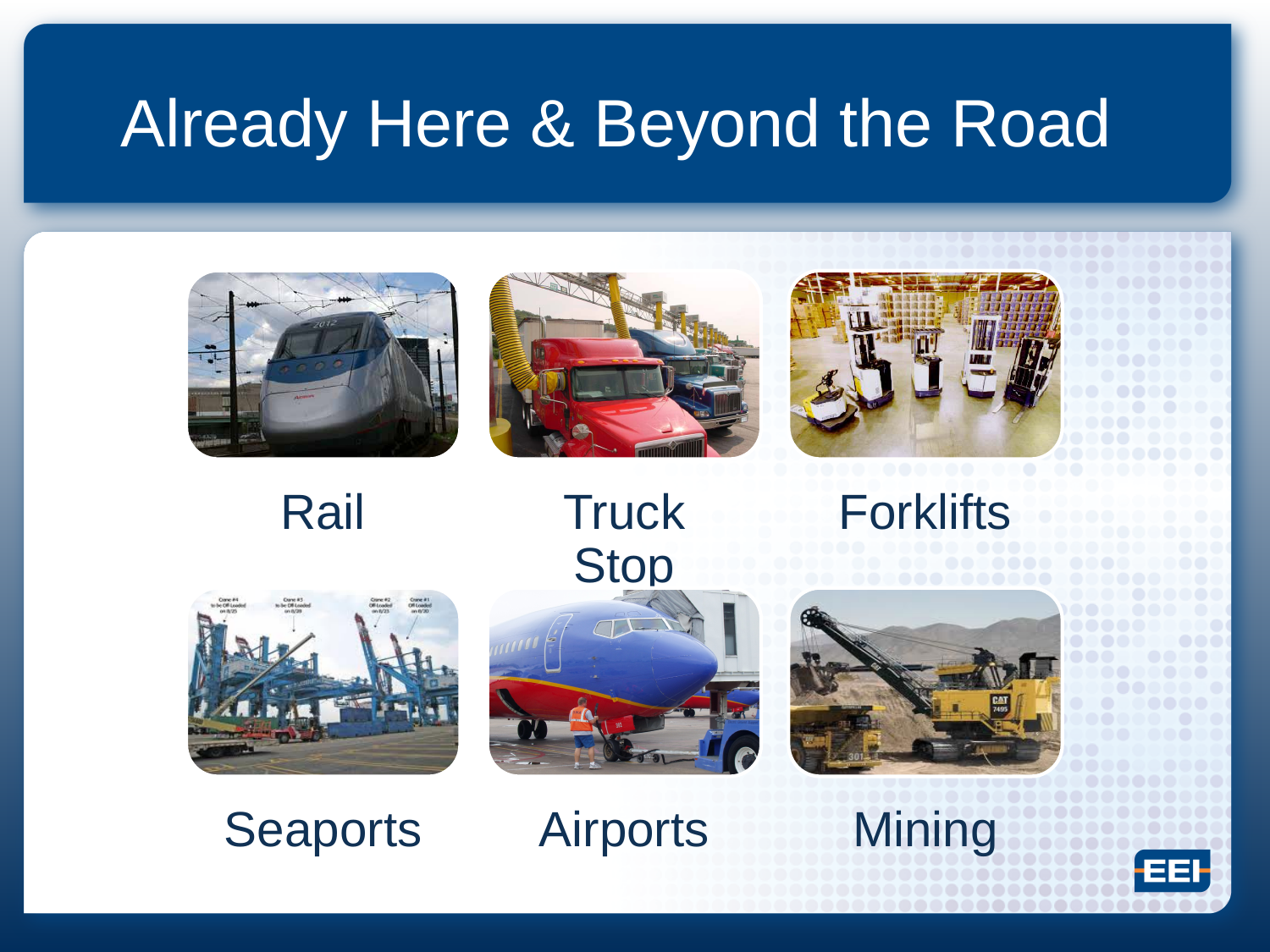

# Already Here & Beyond the Road
Rail
Truck Stop
Forklifts
Seaports
Airports
Mining